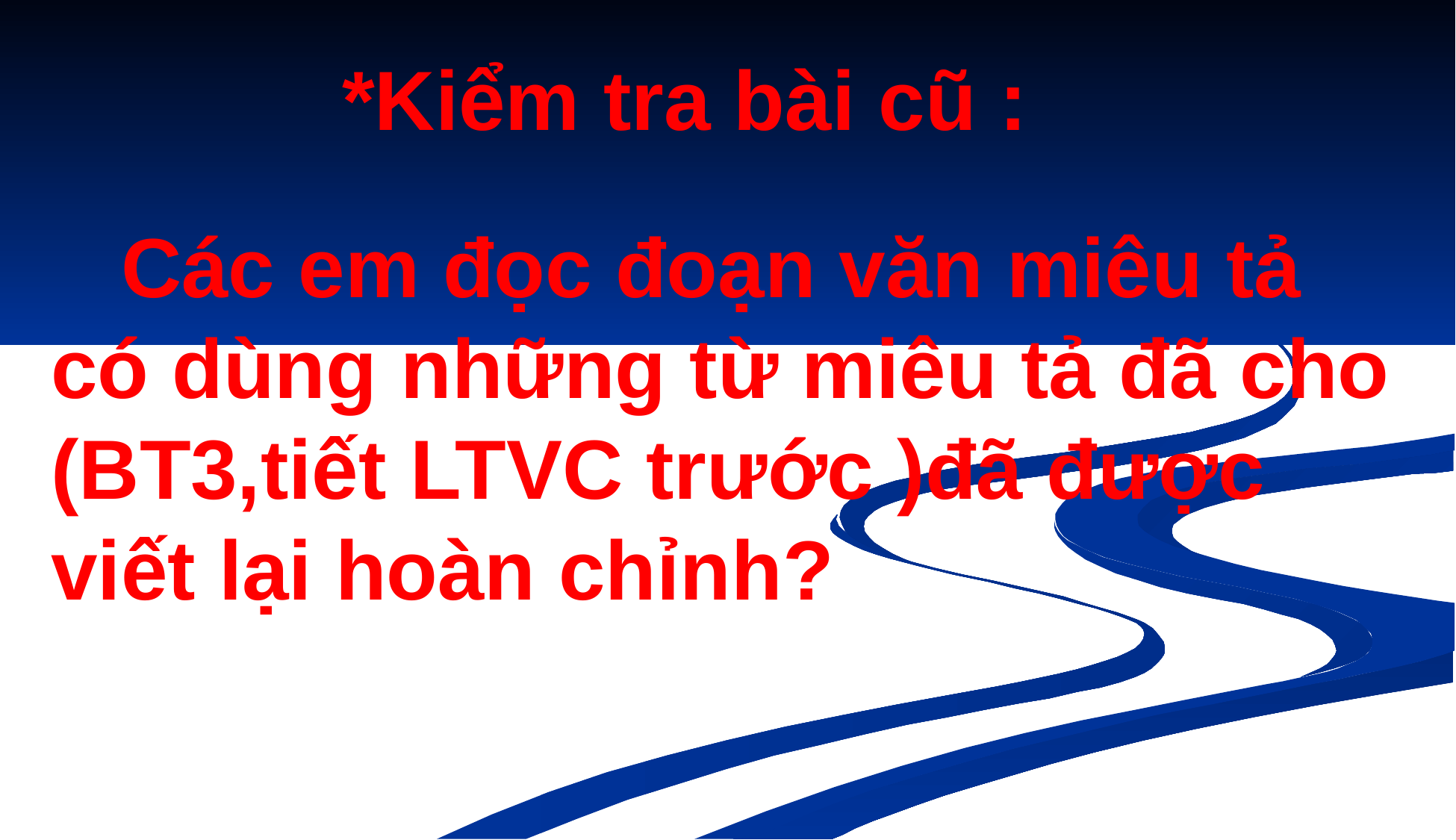

*Kiểm tra bài cũ :
   Các em đọc đoạn văn miêu tả có dùng những từ miêu tả đã cho (BT3,tiết LTVC trước )đã được viết lại hoàn chỉnh?